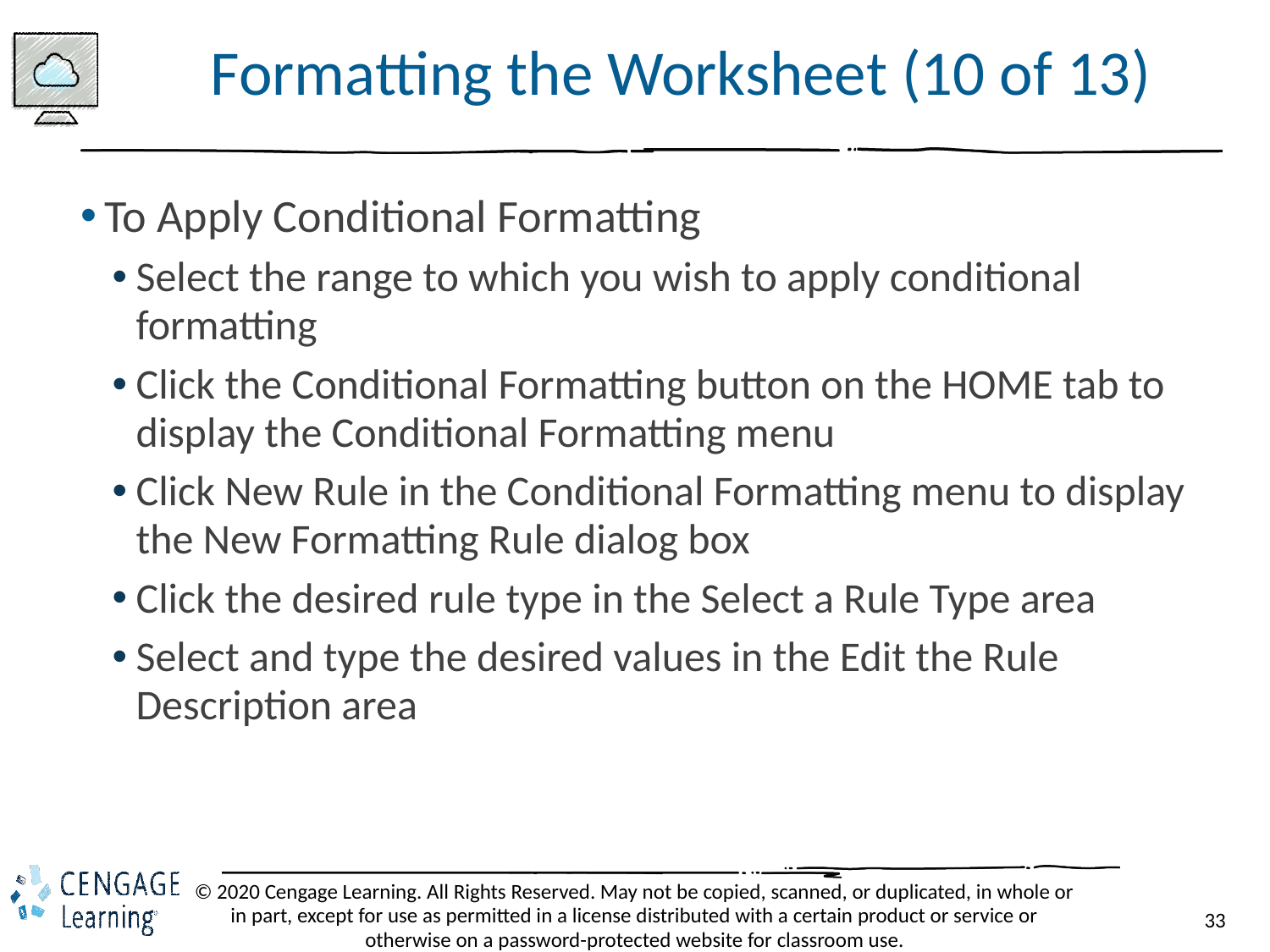

# Formatting the Worksheet (10 of 13)
To Apply Conditional Formatting
Select the range to which you wish to apply conditional formatting
Click the Conditional Formatting button on the HOME tab to display the Conditional Formatting menu
Click New Rule in the Conditional Formatting menu to display the New Formatting Rule dialog box
Click the desired rule type in the Select a Rule Type area
Select and type the desired values in the Edit the Rule Description area